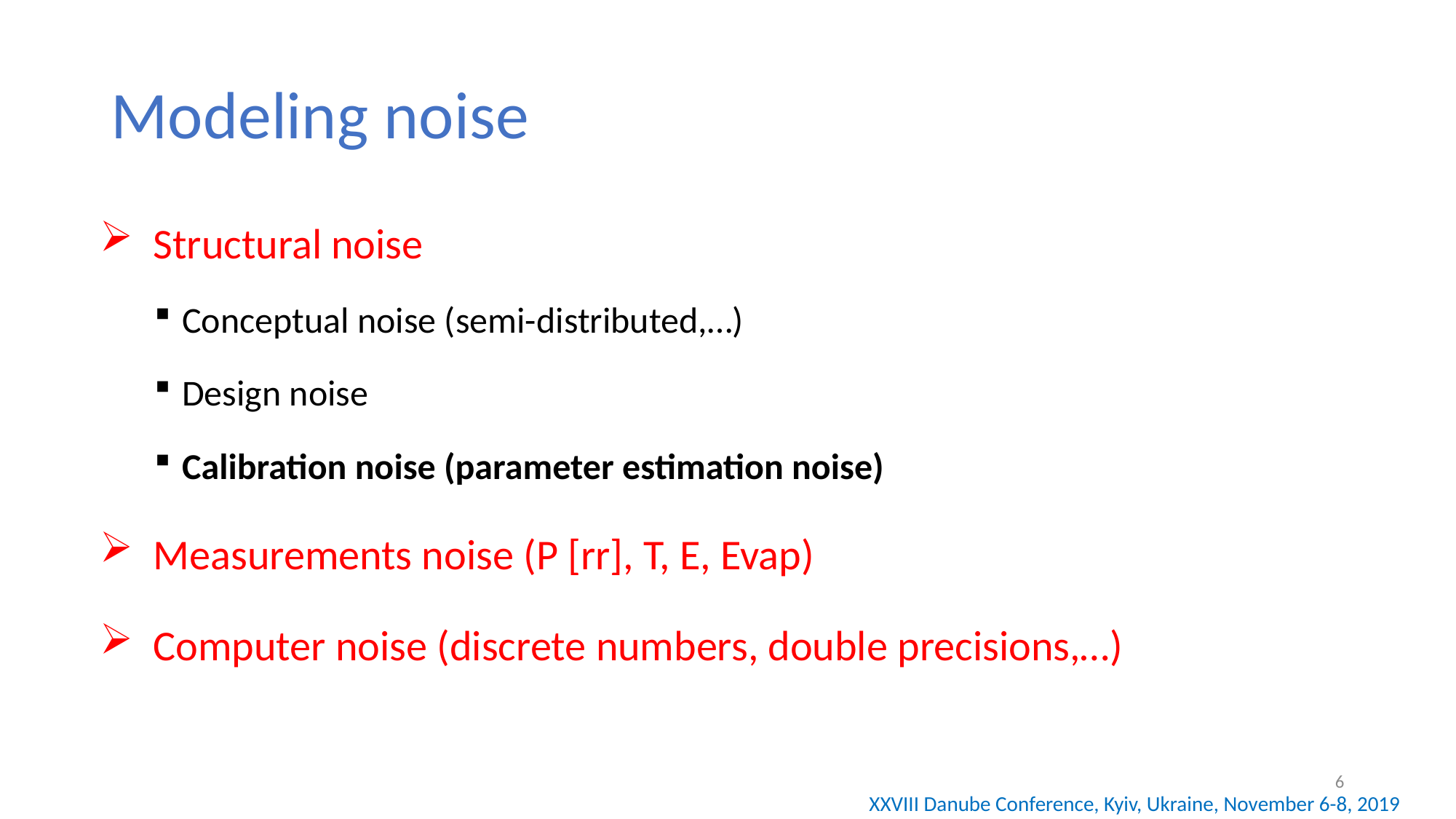

# Modeling noise
  Structural noise
Conceptual noise (semi-distributed,…)
Design noise
Calibration noise (parameter estimation noise)
  Measurements noise (P [rr], T, E, Evap)
  Computer noise (discrete numbers, double precisions,…)

6
XXVIII Danube Conference, Kyiv, Ukraine, November 6-8, 2019